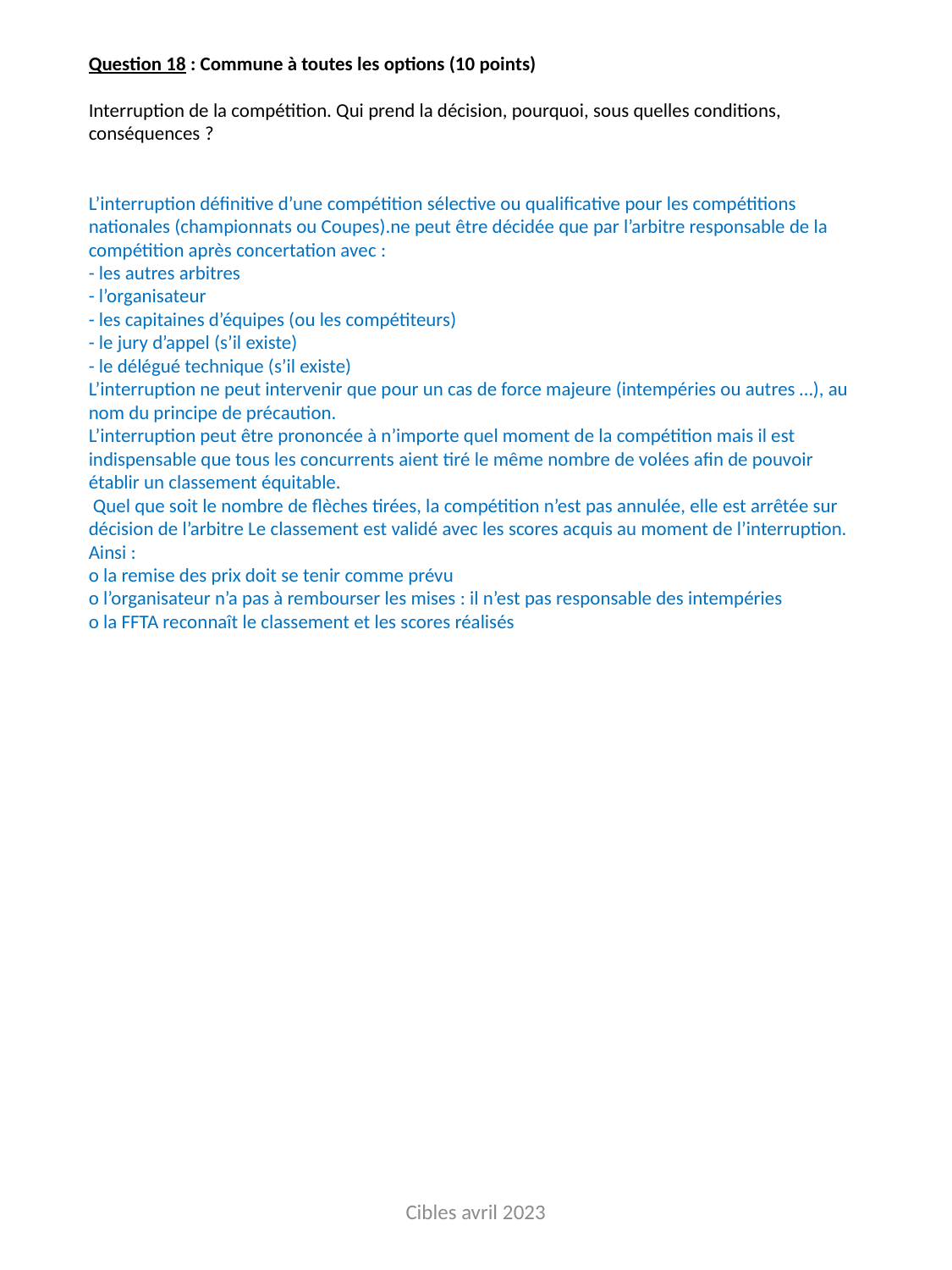

Question 18 : Commune à toutes les options (10 points)

Interruption de la compétition. Qui prend la décision, pourquoi, sous quelles conditions, conséquences ?

L’interruption définitive d’une compétition sélective ou qualificative pour les compétitions nationales (championnats ou Coupes).ne peut être décidée que par l’arbitre responsable de la compétition après concertation avec :
- les autres arbitres
- l’organisateur
- les capitaines d’équipes (ou les compétiteurs)
- le jury d’appel (s’il existe)
- le délégué technique (s’il existe)
L’interruption ne peut intervenir que pour un cas de force majeure (intempéries ou autres …), au nom du principe de précaution.
L’interruption peut être prononcée à n’importe quel moment de la compétition mais il est indispensable que tous les concurrents aient tiré le même nombre de volées afin de pouvoir établir un classement équitable.
 Quel que soit le nombre de flèches tirées, la compétition n’est pas annulée, elle est arrêtée sur décision de l’arbitre Le classement est validé avec les scores acquis au moment de l’interruption.
Ainsi :
o la remise des prix doit se tenir comme prévu
o l’organisateur n’a pas à rembourser les mises : il n’est pas responsable des intempéries
o la FFTA reconnaît le classement et les scores réalisés

Cibles avril 2023